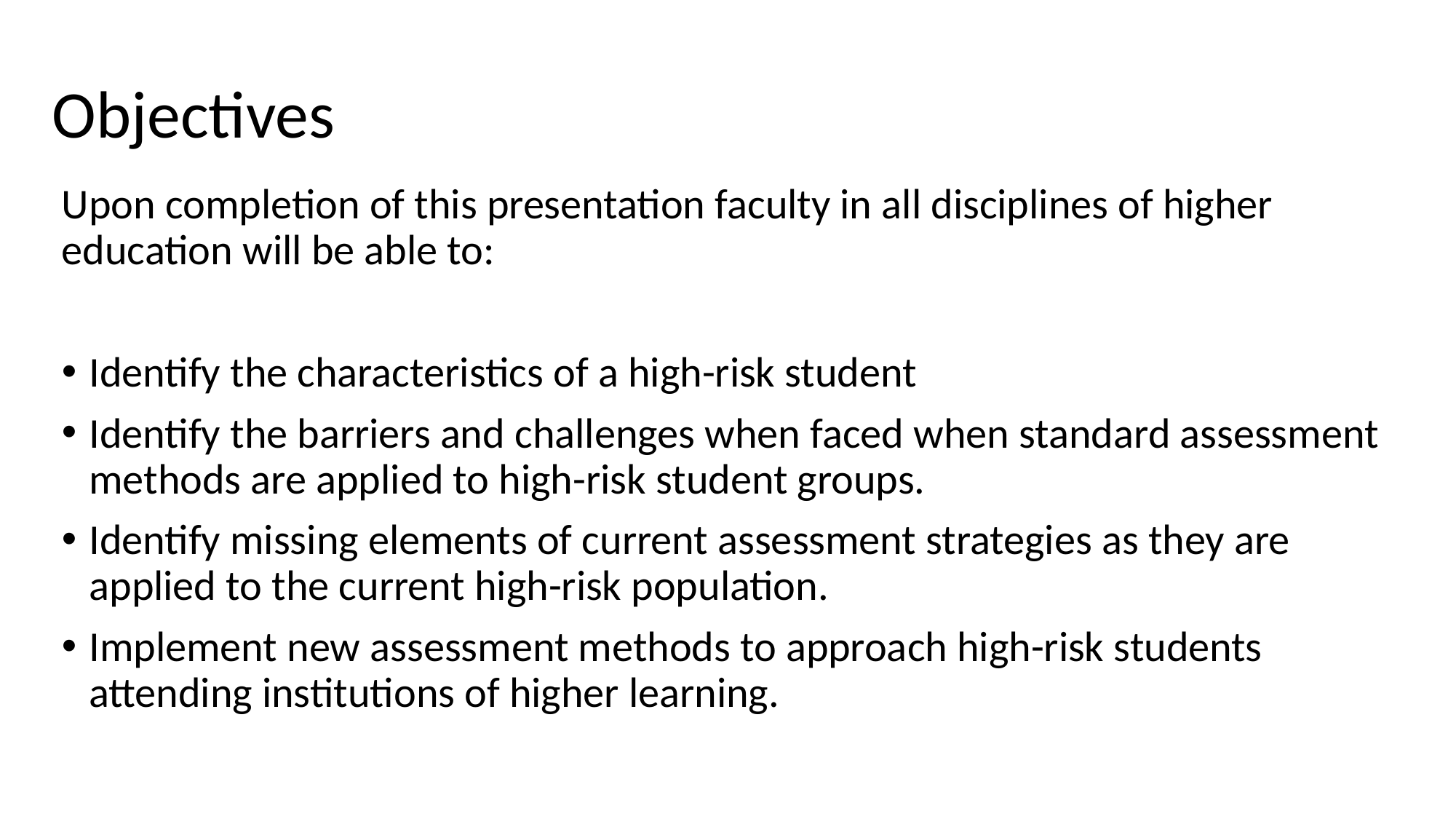

# Objectives
Upon completion of this presentation faculty in all disciplines of higher education will be able to:

Identify the characteristics of a high-risk student
Identify the barriers and challenges when faced when standard assessment methods are applied to high-risk student groups.
Identify missing elements of current assessment strategies as they are applied to the current high-risk population.
Implement new assessment methods to approach high-risk students attending institutions of higher learning.